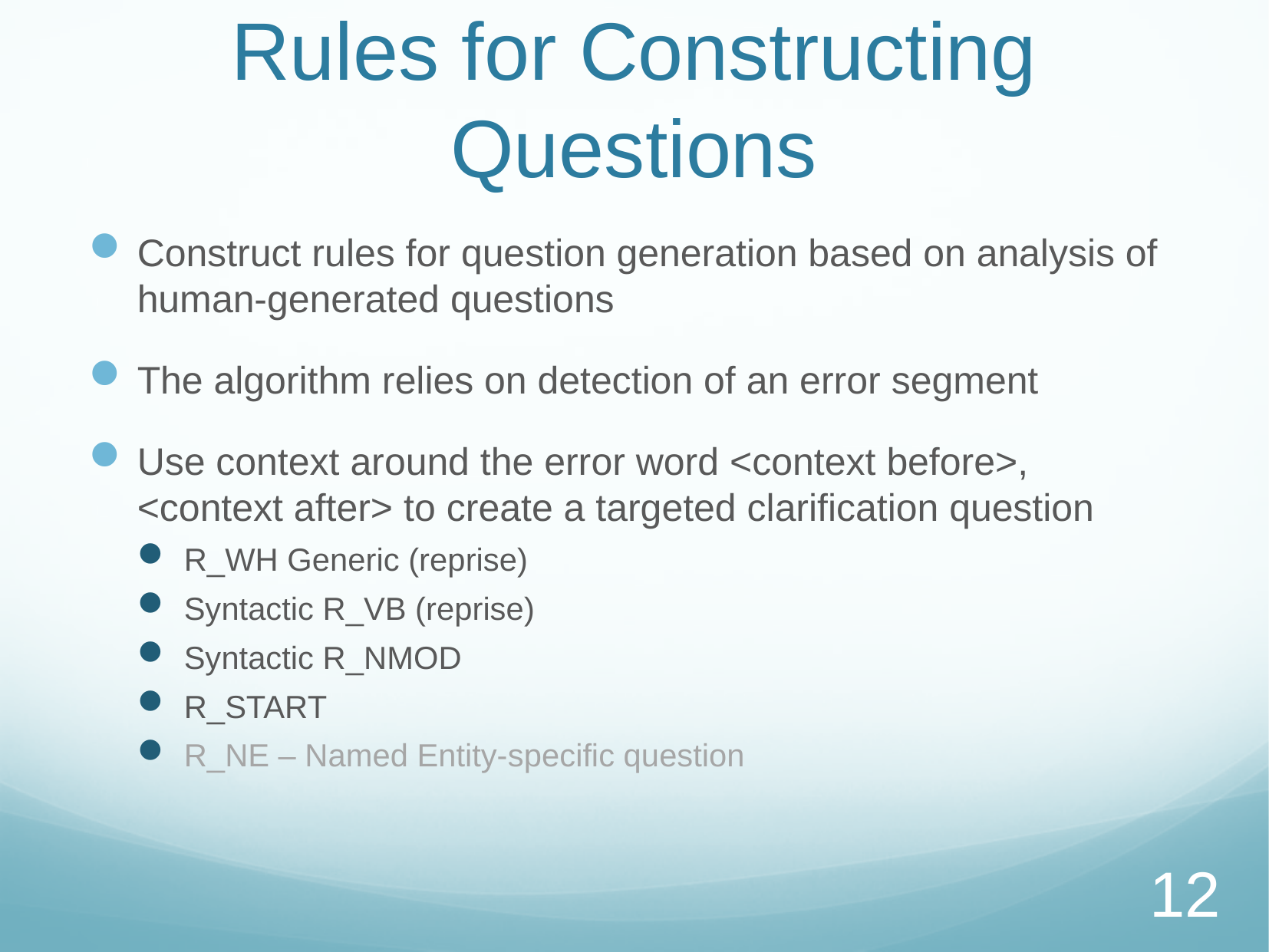

# Rules for Constructing Questions
Construct rules for question generation based on analysis of human-generated questions
The algorithm relies on detection of an error segment
Use context around the error word <context before>, <context after> to create a targeted clarification question
R_WH Generic (reprise)
Syntactic R_VB (reprise)
Syntactic R_NMOD
R_START
R_NE – Named Entity-specific question
12